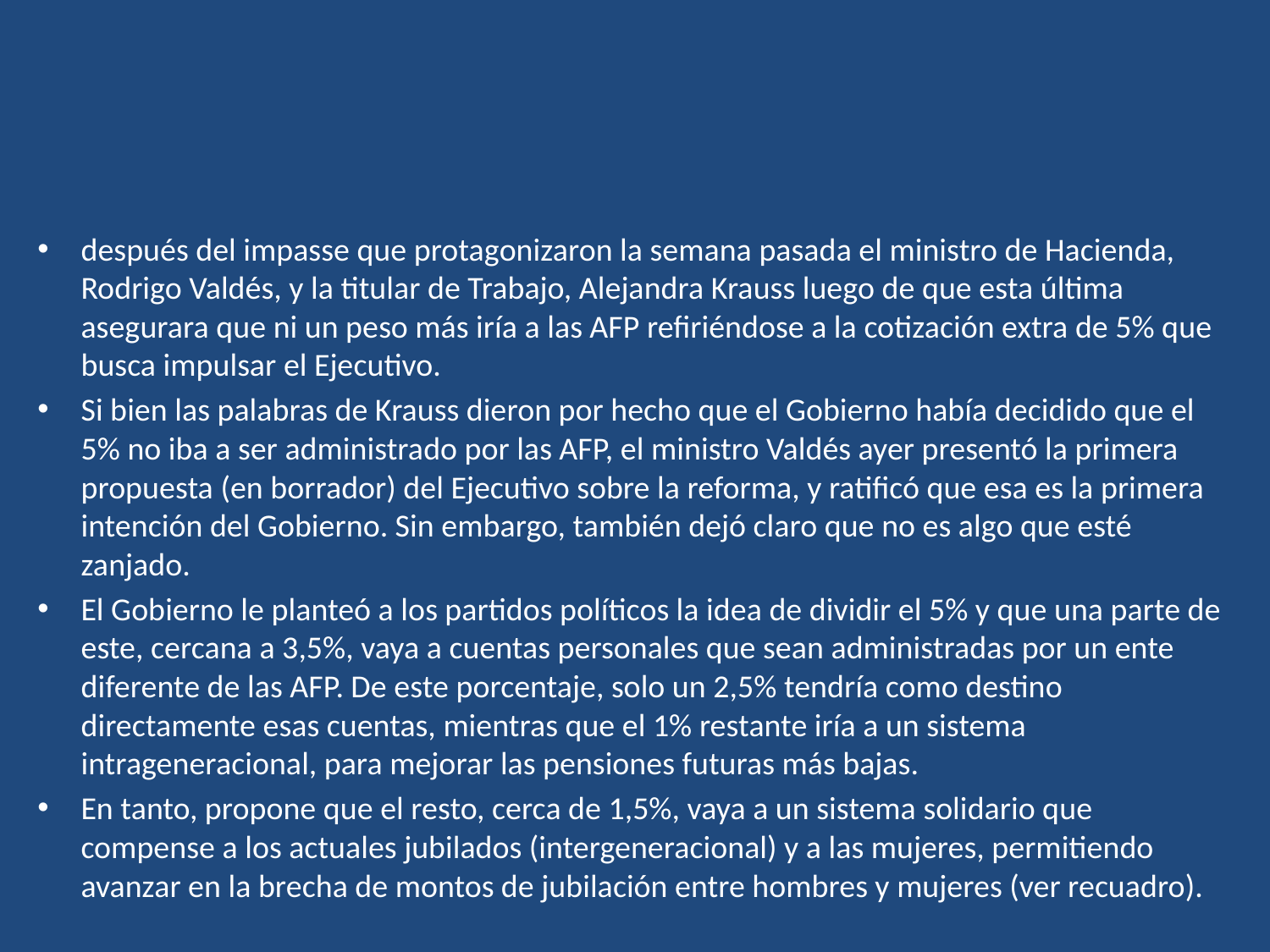

#
después del impasse que protagonizaron la semana pasada el ministro de Hacienda, Rodrigo Valdés, y la titular de Trabajo, Alejandra Krauss luego de que esta última asegurara que ni un peso más iría a las AFP refiriéndose a la cotización extra de 5% que busca impulsar el Ejecutivo.
Si bien las palabras de Krauss dieron por hecho que el Gobierno había decidido que el 5% no iba a ser administrado por las AFP, el ministro Valdés ayer presentó la primera propuesta (en borrador) del Ejecutivo sobre la reforma, y ratificó que esa es la primera intención del Gobierno. Sin embargo, también dejó claro que no es algo que esté zanjado.
El Gobierno le planteó a los partidos políticos la idea de dividir el 5% y que una parte de este, cercana a 3,5%, vaya a cuentas personales que sean administradas por un ente diferente de las AFP. De este porcentaje, solo un 2,5% tendría como destino directamente esas cuentas, mientras que el 1% restante iría a un sistema intrageneracional, para mejorar las pensiones futuras más bajas.
En tanto, propone que el resto, cerca de 1,5%, vaya a un sistema solidario que compense a los actuales jubilados (intergeneracional) y a las mujeres, permitiendo avanzar en la brecha de montos de jubilación entre hombres y mujeres (ver recuadro).